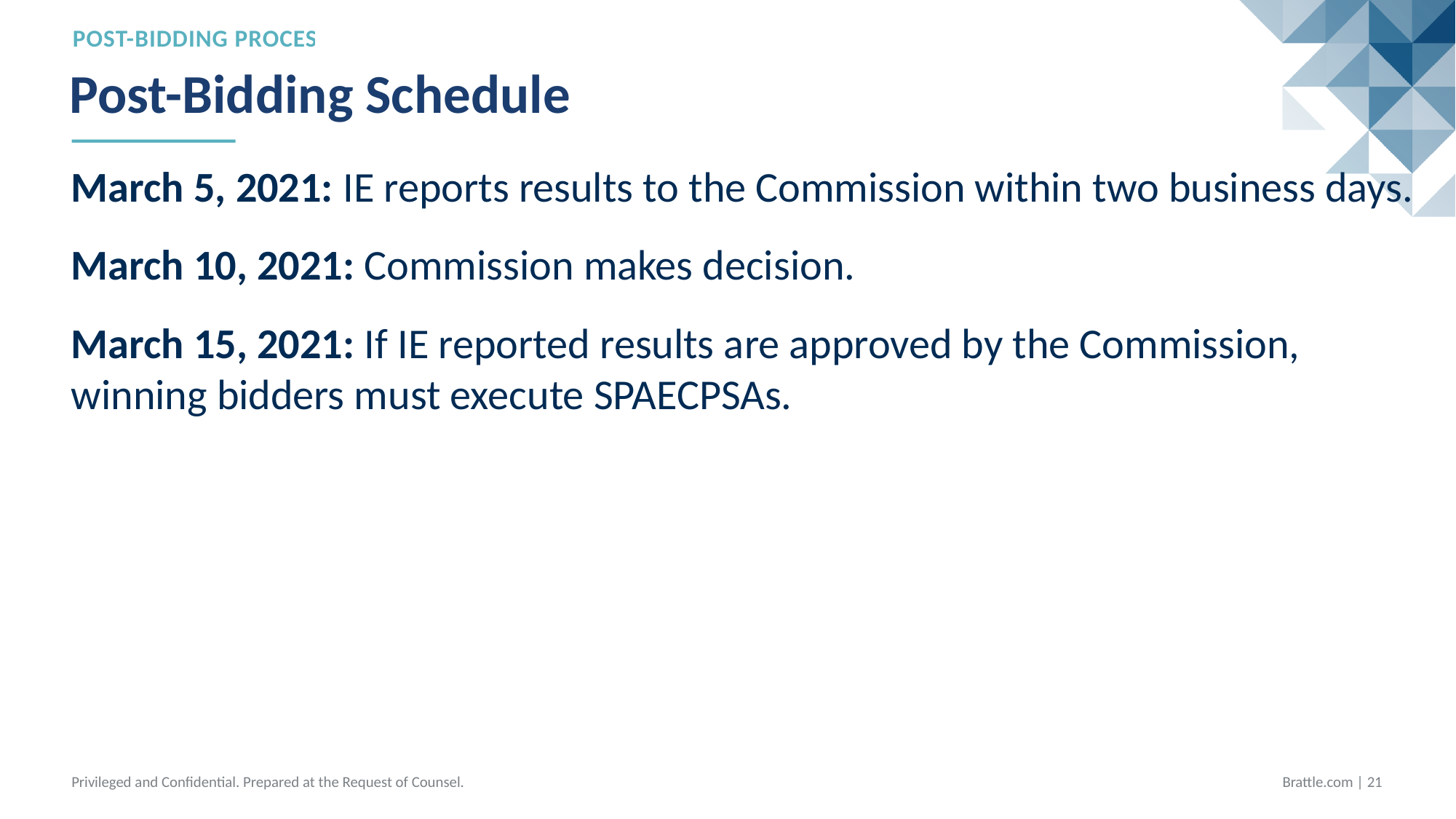

Post-Bidding Process
# Post-Bidding Schedule
March 5, 2021: IE reports results to the Commission within two business days.
March 10, 2021: Commission makes decision.
March 15, 2021: If IE reported results are approved by the Commission, winning bidders must execute SPAECPSAs.
Privileged and Confidential. Prepared at the Request of Counsel.
Brattle.com | 21